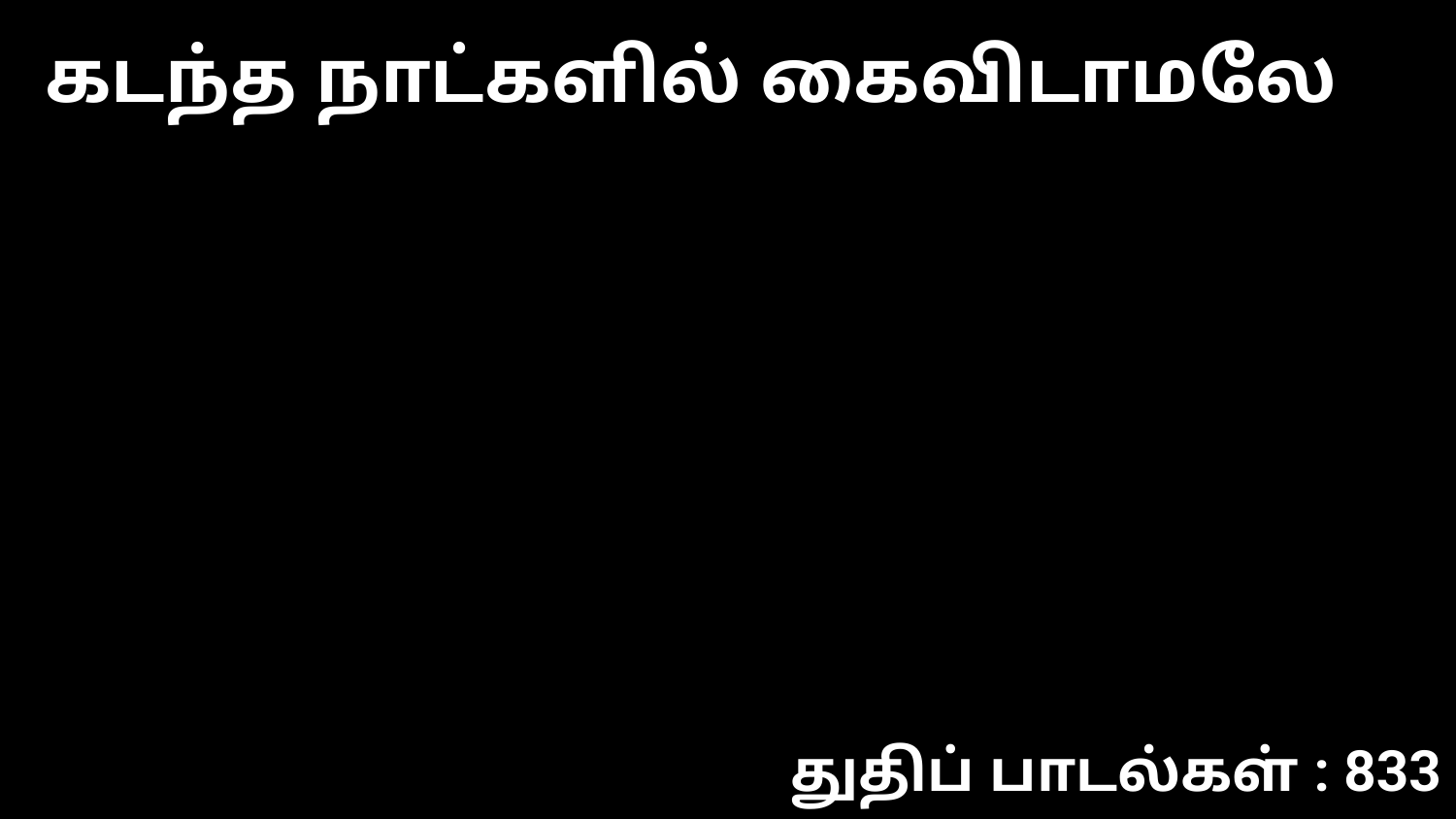

கடந்த நாட்களில் கைவிடாமலே
துதிப் பாடல்கள் : 833